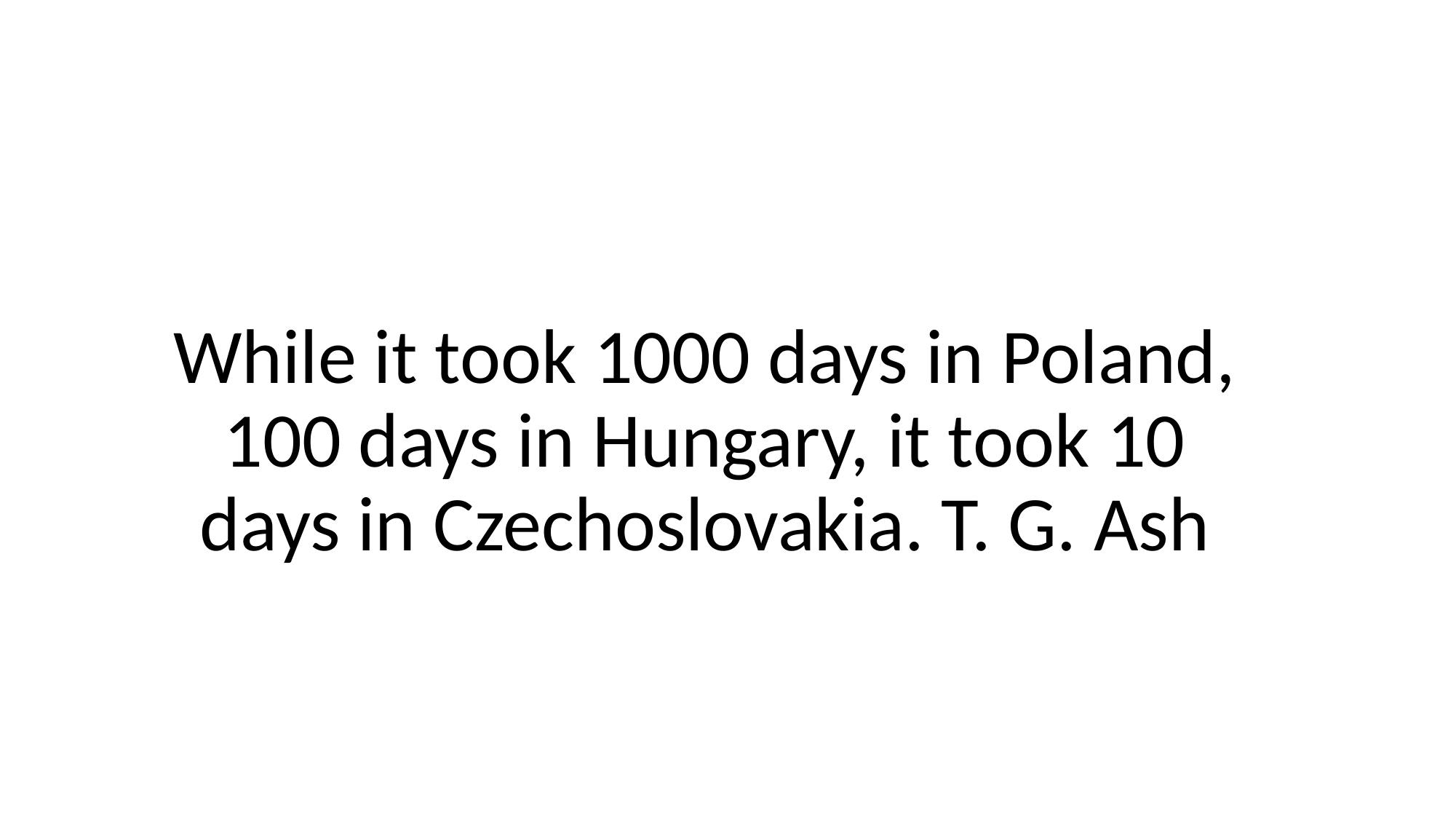

# While it took 1000 days in Poland, 100 days in Hungary, it took 10 days in Czechoslovakia. T. G. Ash